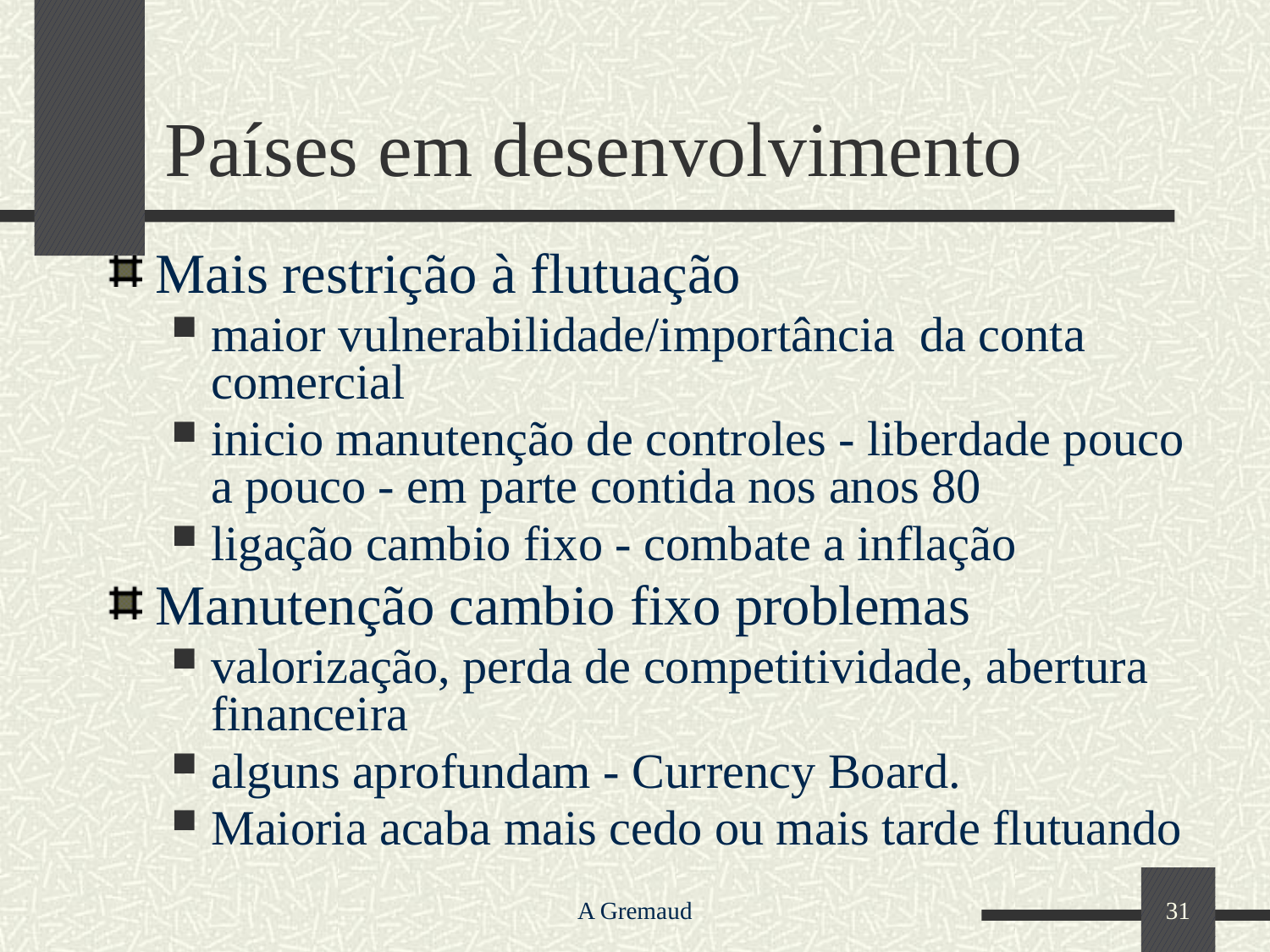

# Países em desenvolvimento
Mais restrição à flutuação
maior vulnerabilidade/importância  da conta comercial
inicio manutenção de controles - liberdade pouco a pouco - em parte contida nos anos 80
ligação cambio fixo - combate a inflação
Manutenção cambio fixo problemas
valorização, perda de competitividade, abertura financeira
alguns aprofundam - Currency Board.
Maioria acaba mais cedo ou mais tarde flutuando
A Gremaud
31